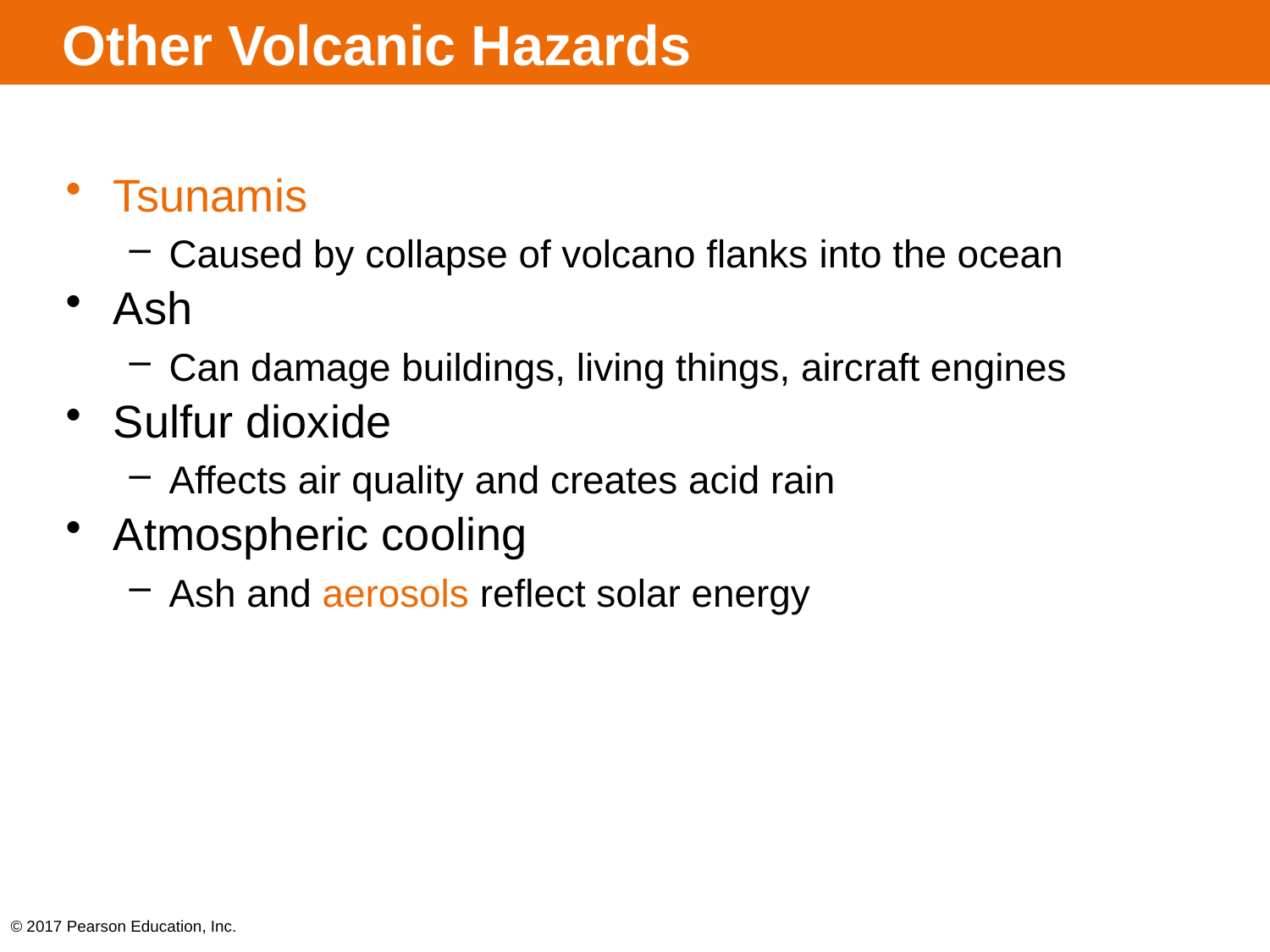

# Other Volcanic Hazards
Tsunamis
Caused by collapse of volcano flanks into the ocean
Ash
Can damage buildings, living things, aircraft engines
Sulfur dioxide
Affects air quality and creates acid rain
Atmospheric cooling
Ash and aerosols reflect solar energy